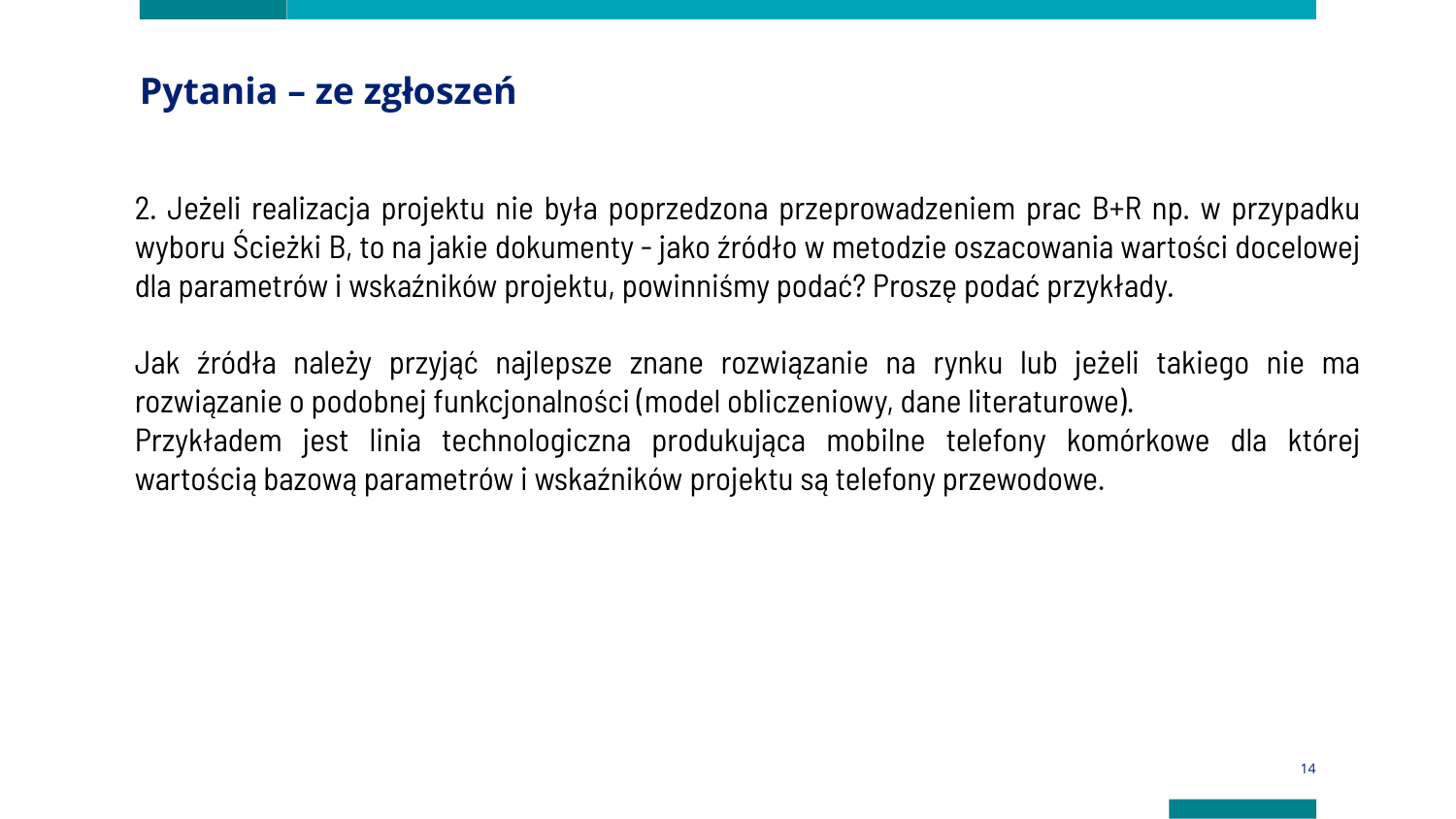

Pytania – ze zgłoszeń
2. Jeżeli realizacja projektu nie była poprzedzona przeprowadzeniem prac B+R np. w przypadku wyboru Ścieżki B, to na jakie dokumenty - jako źródło w metodzie oszacowania wartości docelowej dla parametrów i wskaźników projektu, powinniśmy podać? Proszę podać przykłady.

Jak źródła należy przyjąć najlepsze znane rozwiązanie na rynku lub jeżeli takiego nie ma rozwiązanie o podobnej funkcjonalności (model obliczeniowy, dane literaturowe).
Przykładem jest linia technologiczna produkująca mobilne telefony komórkowe dla której wartością bazową parametrów i wskaźników projektu są telefony przewodowe.

14